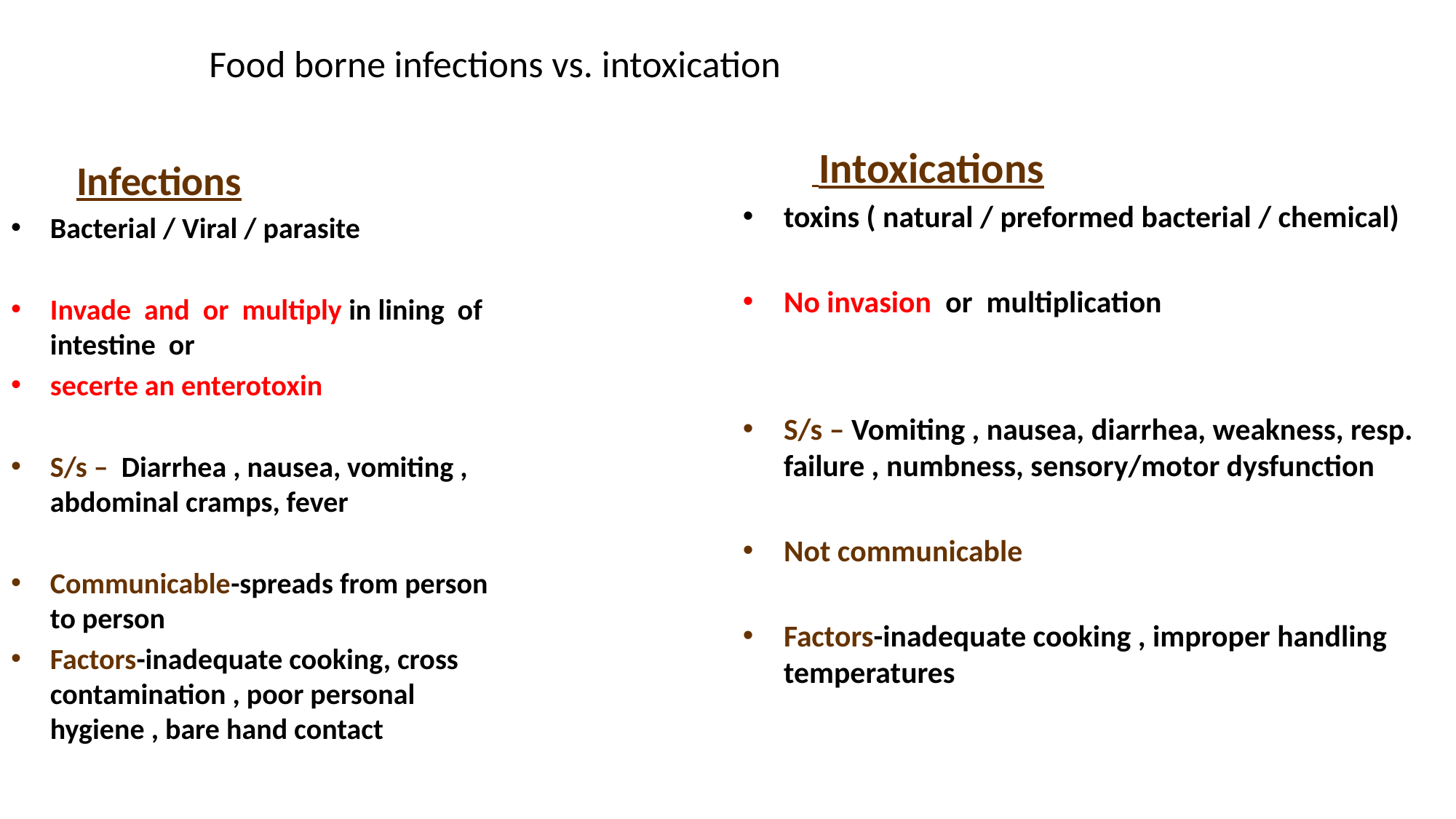

Food borne infections vs. intoxication
           Intoxications
toxins ( natural / preformed bacterial / chemical)

No invasion  or  multiplication

S/s – Vomiting , nausea, diarrhea, weakness, resp. failure , numbness, sensory/motor dysfunction

Not communicable

Factors-inadequate cooking , improper handling temperatures
          Infections
Bacterial / Viral / parasite

Invade  and  or  multiply in lining  of  intestine  or
secerte an enterotoxin

S/s –  Diarrhea , nausea, vomiting , abdominal cramps, fever

Communicable-spreads from person to person
Factors-inadequate cooking, cross contamination , poor personal hygiene , bare hand contact